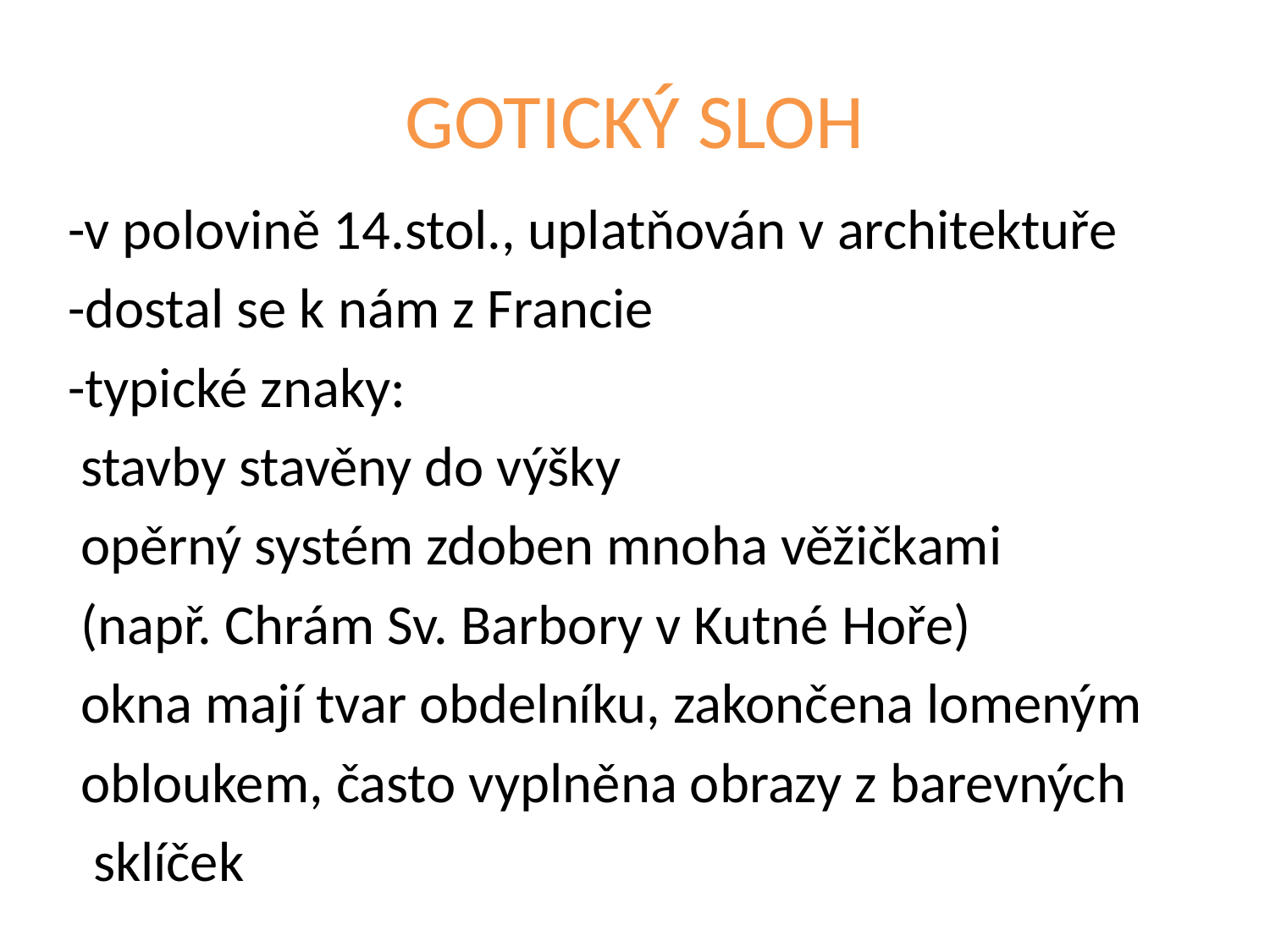

# GOTICKÝ SLOH
-v polovině 14.stol., uplatňován v architektuře
-dostal se k nám z Francie
-typické znaky:
 stavby stavěny do výšky
 opěrný systém zdoben mnoha věžičkami
 (např. Chrám Sv. Barbory v Kutné Hoře)
 okna mají tvar obdelníku, zakončena lomeným
 obloukem, často vyplněna obrazy z barevných
  sklíček